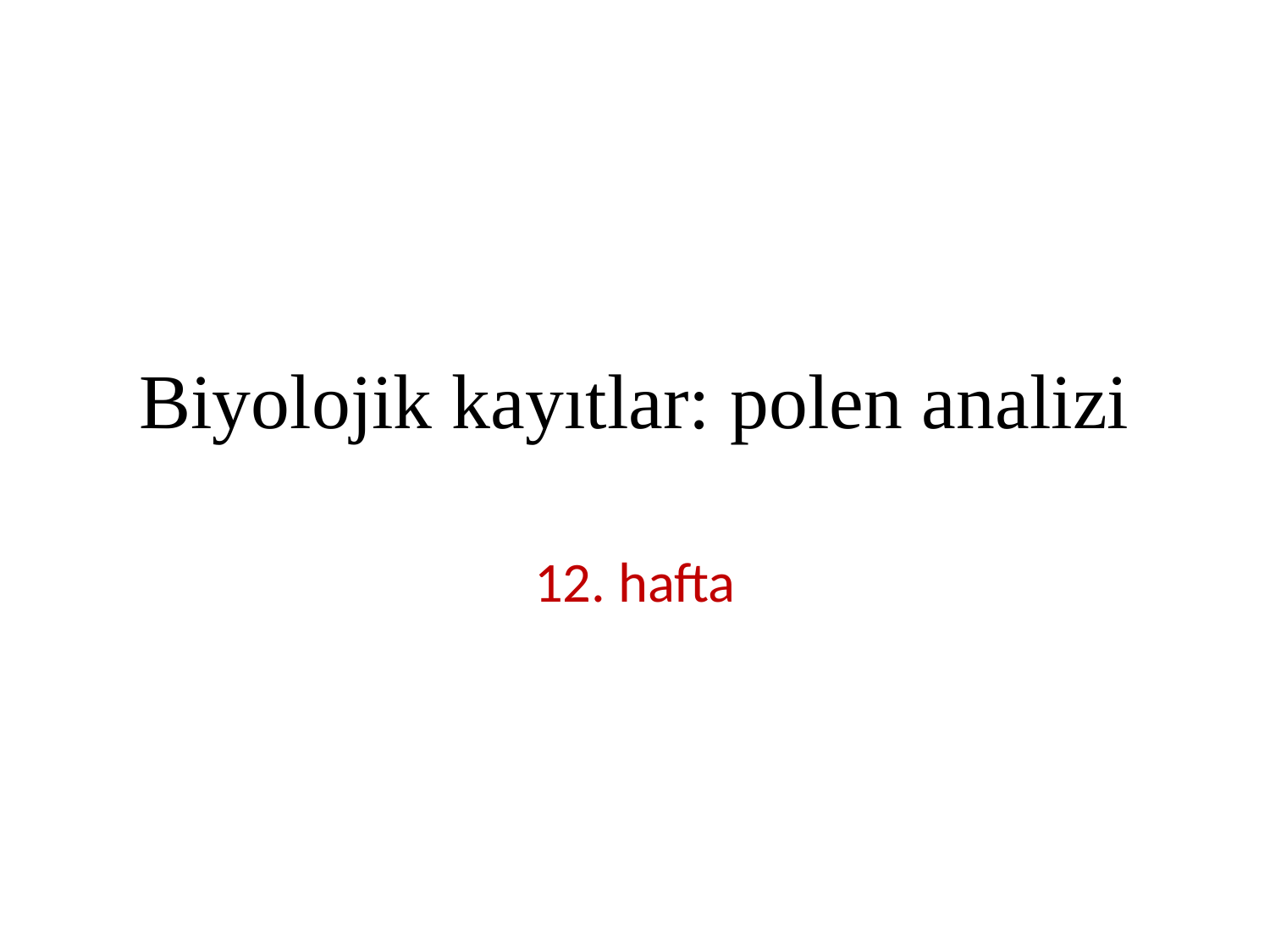

# Biyolojik kayıtlar: polen analizi
12. hafta